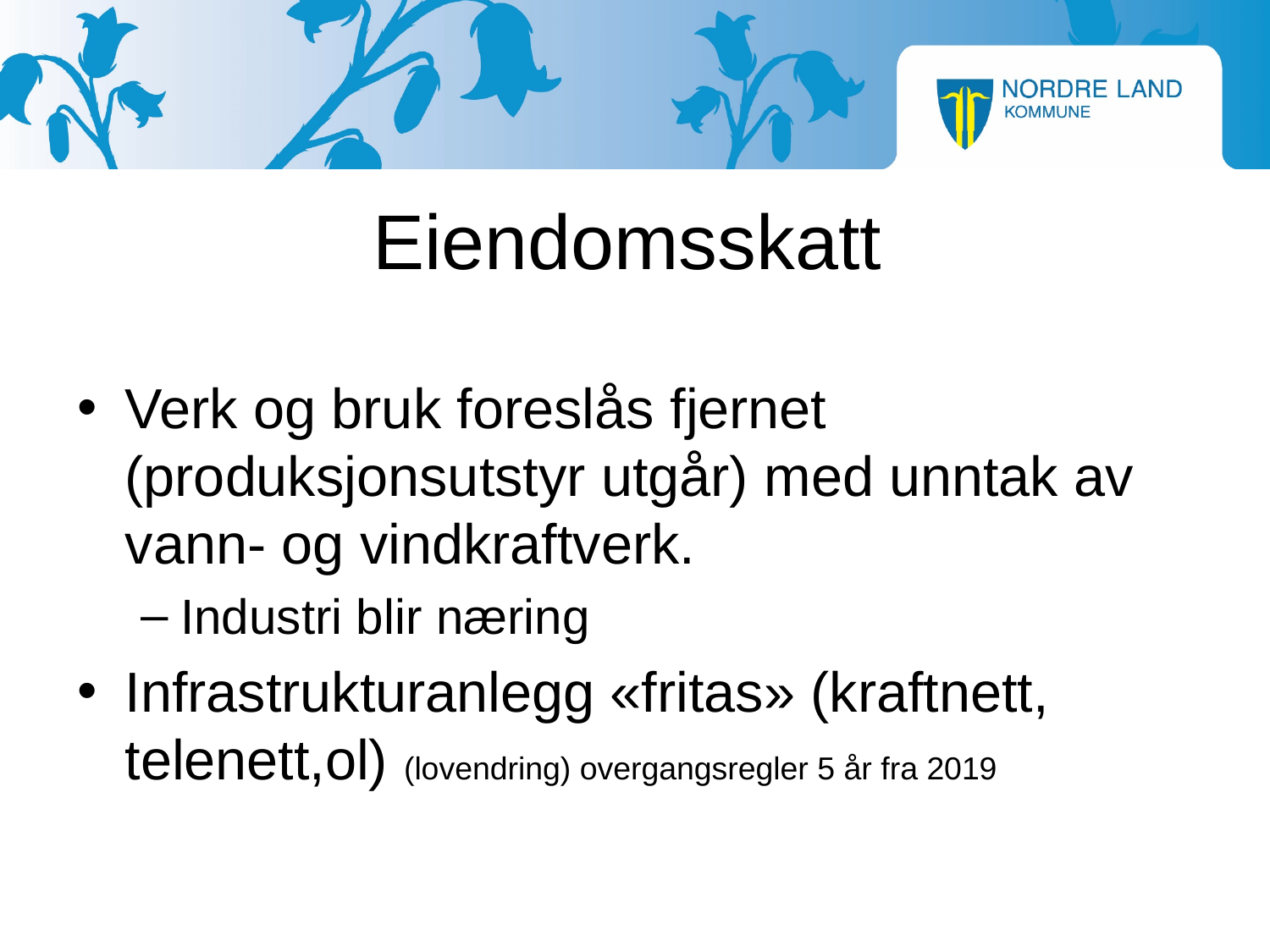

# Eiendomsskatt
Verk og bruk foreslås fjernet (produksjonsutstyr utgår) med unntak av vann- og vindkraftverk.
Industri blir næring
Infrastrukturanlegg «fritas» (kraftnett, telenett,ol) (lovendring) overgangsregler 5 år fra 2019